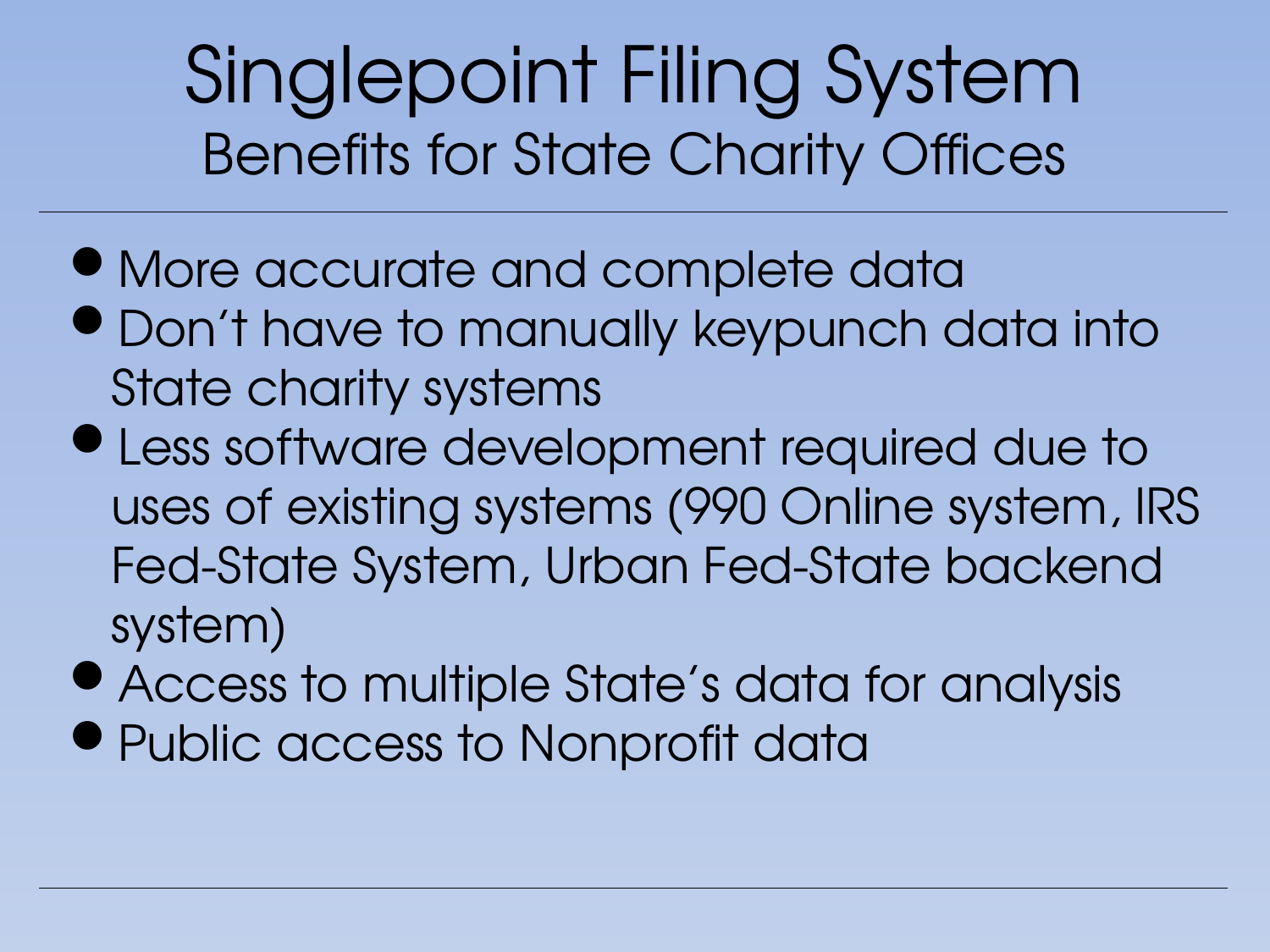

# Singlepoint Filing System Benefits for State Charity Offices
More accurate and complete data
Don’t have to manually keypunch data into State charity systems
Less software development required due to uses of existing systems (990 Online system, IRS Fed-State System, Urban Fed-State backend system)
Access to multiple State’s data for analysis
Public access to Nonprofit data